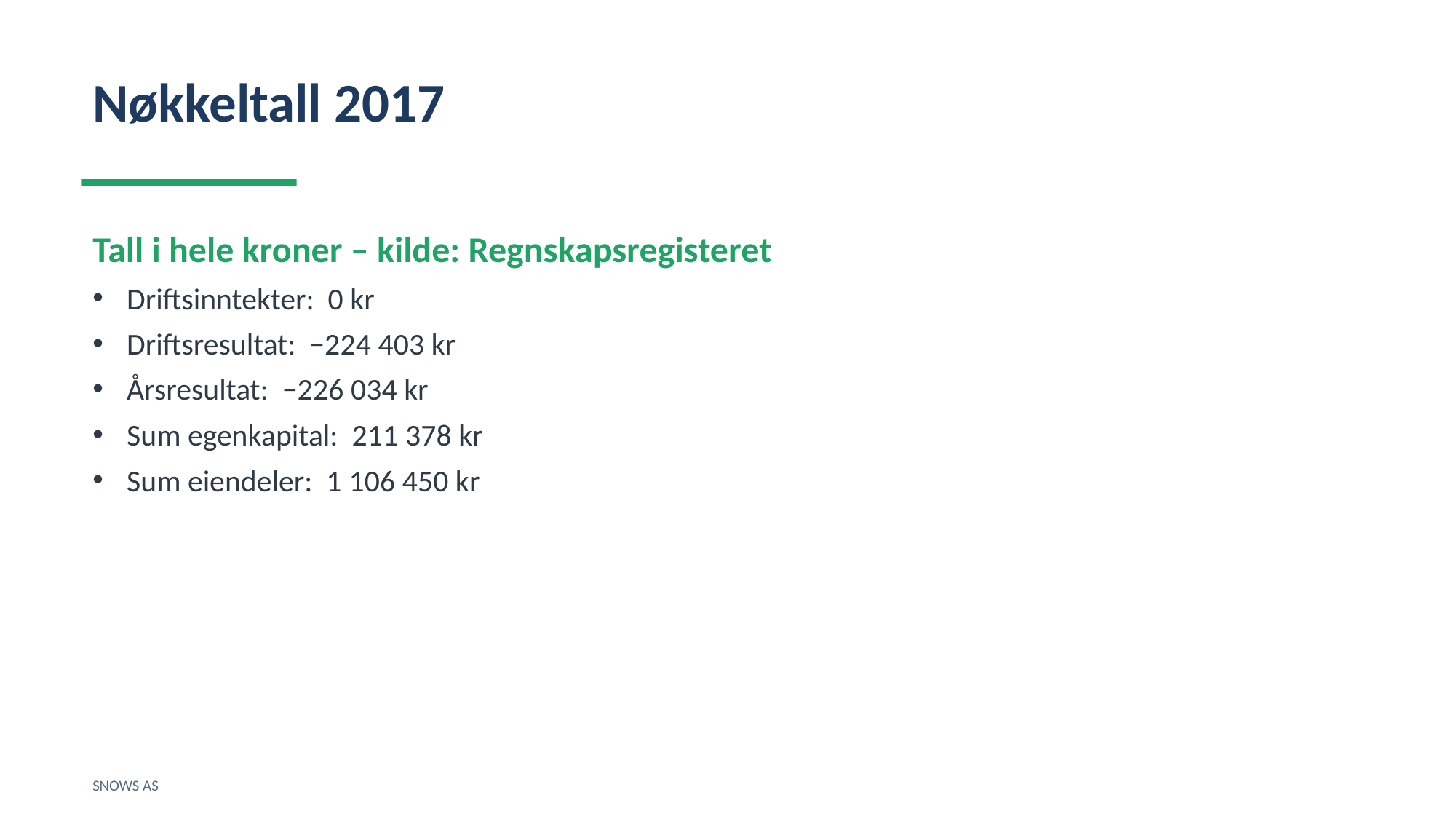

Nøkkeltall 2017

Tall i hele kroner – kilde: Regnskapsregisteret
Driftsinntekter:  0 kr
Driftsresultat:  −224 403 kr
Årsresultat:  −226 034 kr
Sum egenkapital:  211 378 kr
Sum eiendeler:  1 106 450 kr
SNOWS AS